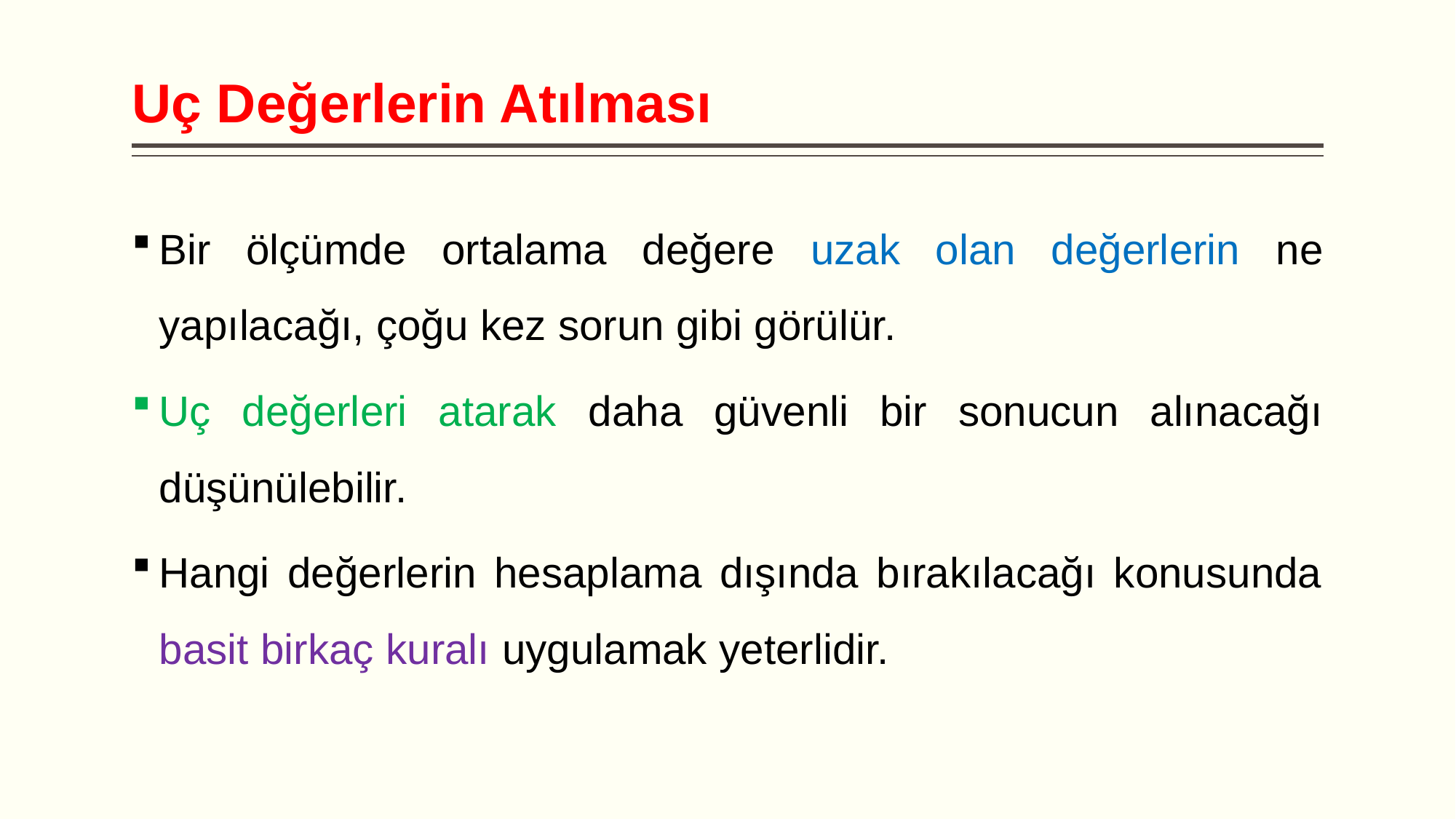

# Uç Değerlerin Atılması
Bir ölçümde ortalama değere uzak olan değerlerin ne yapılacağı, çoğu kez sorun gibi görülür.
Uç değerleri atarak daha güvenli bir sonucun alınacağı düşünülebilir.
Hangi değerlerin hesaplama dışında bırakılacağı konusunda basit birkaç kuralı uygulamak yeterlidir.